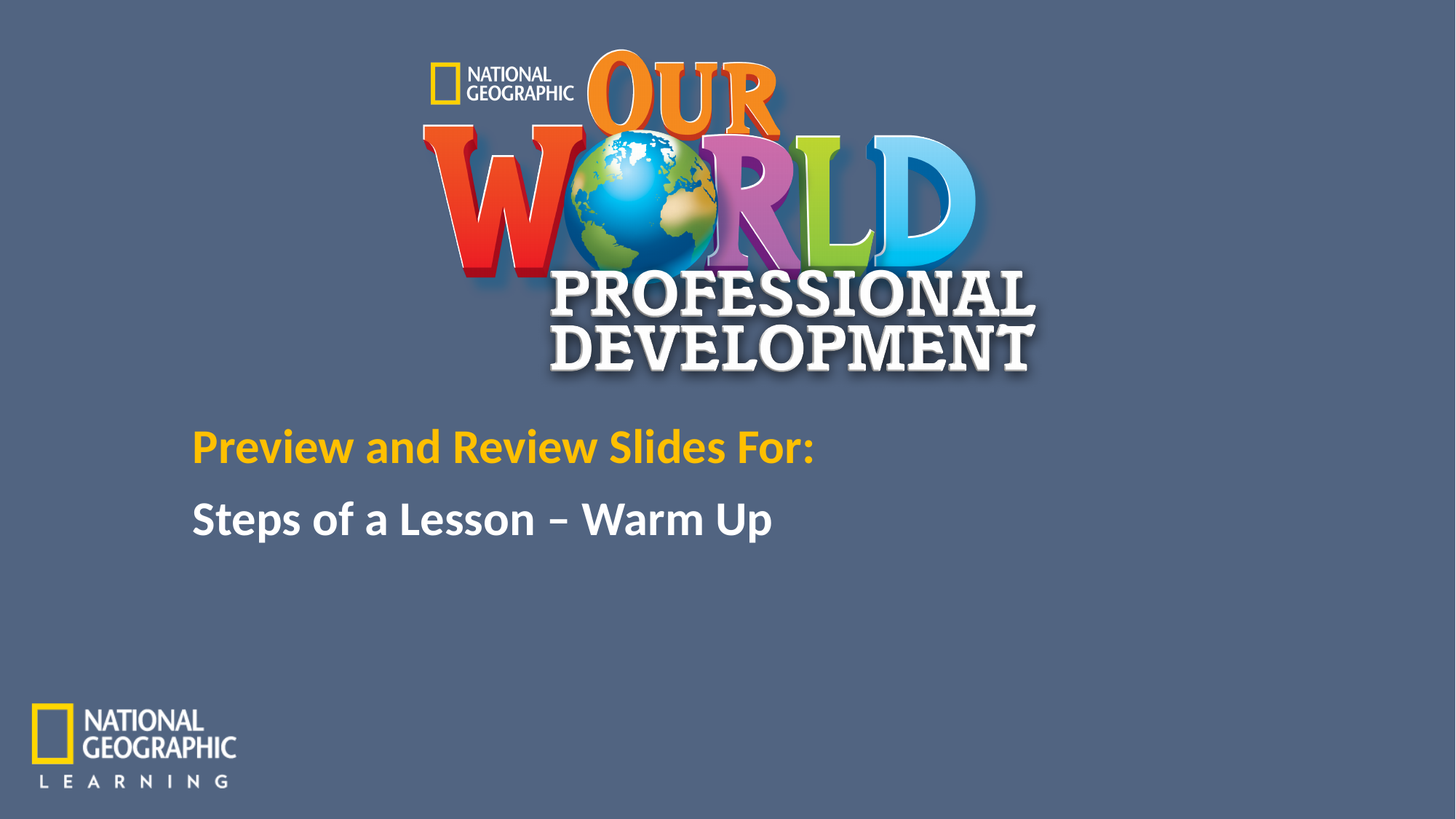

Steps of a Lesson – Warm Up